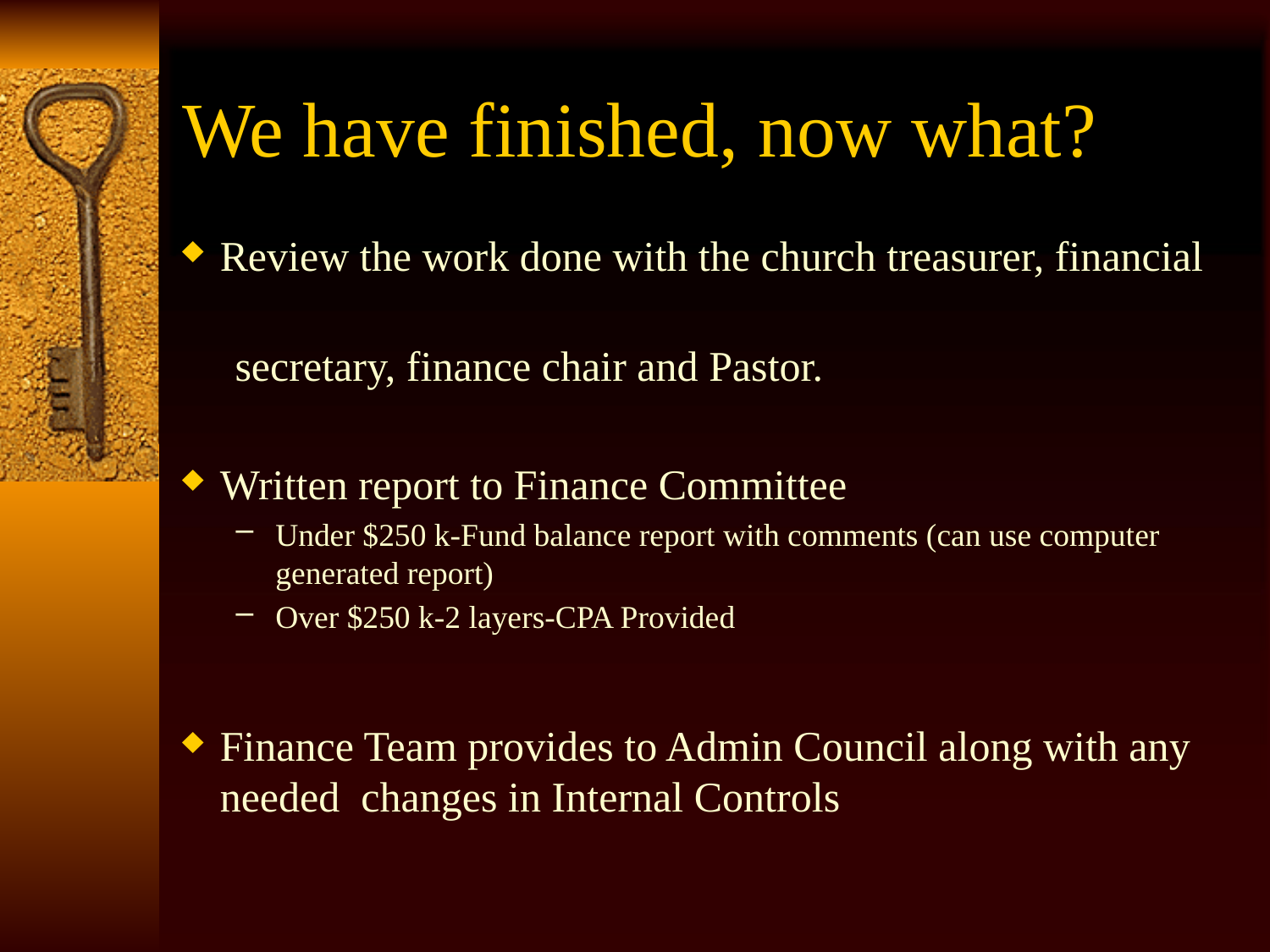

# We have finished, now what?
Review the work done with the church treasurer, financial
     secretary, finance chair and Pastor.

Written report to Finance Committee
Under $250 k-Fund balance report with comments (can use computer generated report)
Over $250 k-2 layers-CPA Provided

Finance Team provides to Admin Council along with any needed  changes in Internal Controls